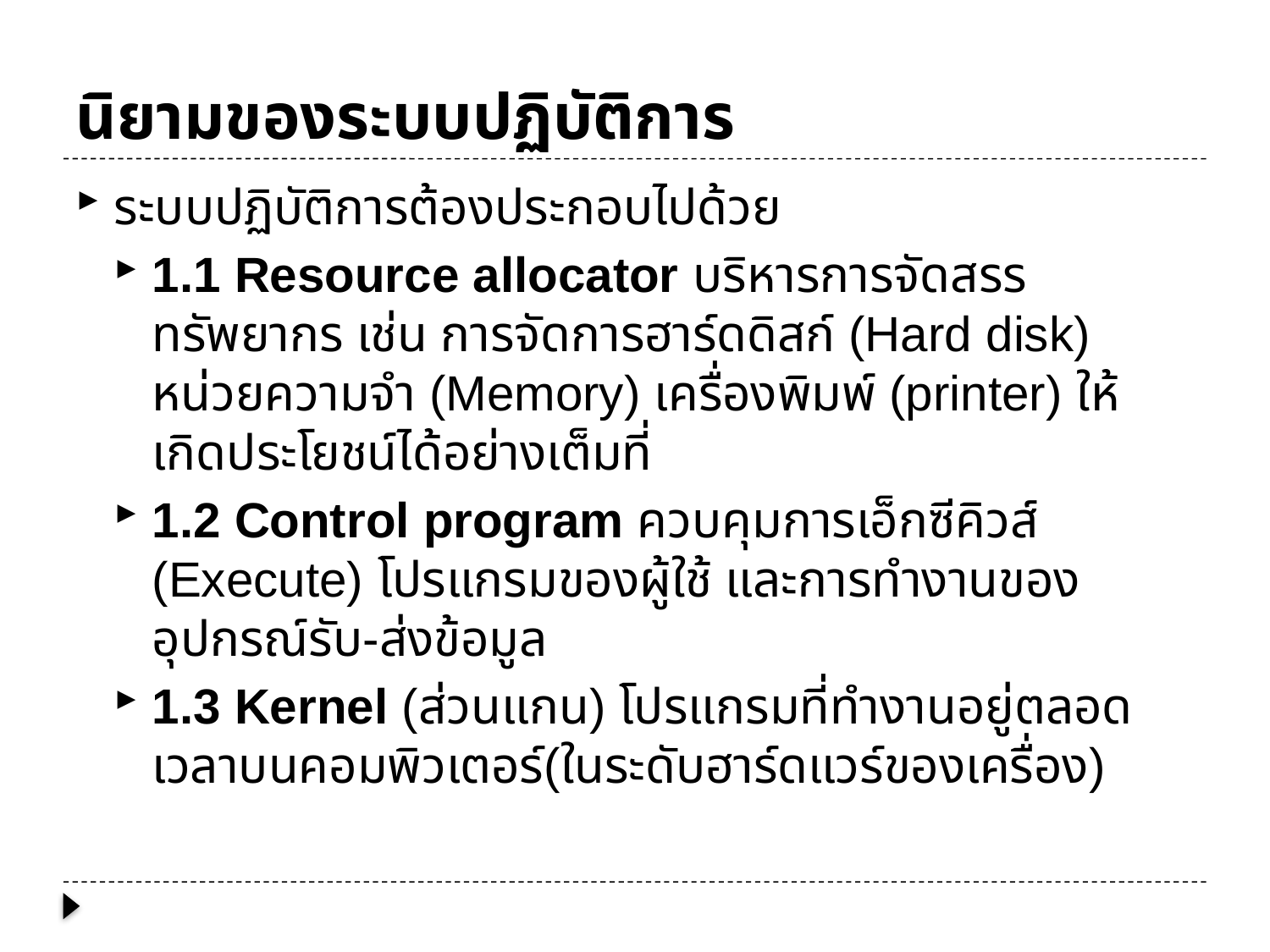

# นิยามของระบบปฏิบัติการ
ระบบปฏิบัติการต้องประกอบไปด้วย
1.1 Resource allocator บริหารการจัดสรรทรัพยากร เช่น การจัดการฮาร์ดดิสก์ (Hard disk) หน่วยความจำ (Memory) เครื่องพิมพ์ (printer) ให้เกิดประโยชน์ได้อย่างเต็มที่
1.2 Control program ควบคุมการเอ็กซีคิวส์ (Execute) โปรแกรมของผู้ใช้ และการทำงานของอุปกรณ์รับ-ส่งข้อมูล
1.3 Kernel (ส่วนแกน) โปรแกรมที่ทำงานอยู่ตลอดเวลาบนคอมพิวเตอร์(ในระดับฮาร์ดแวร์ของเครื่อง)